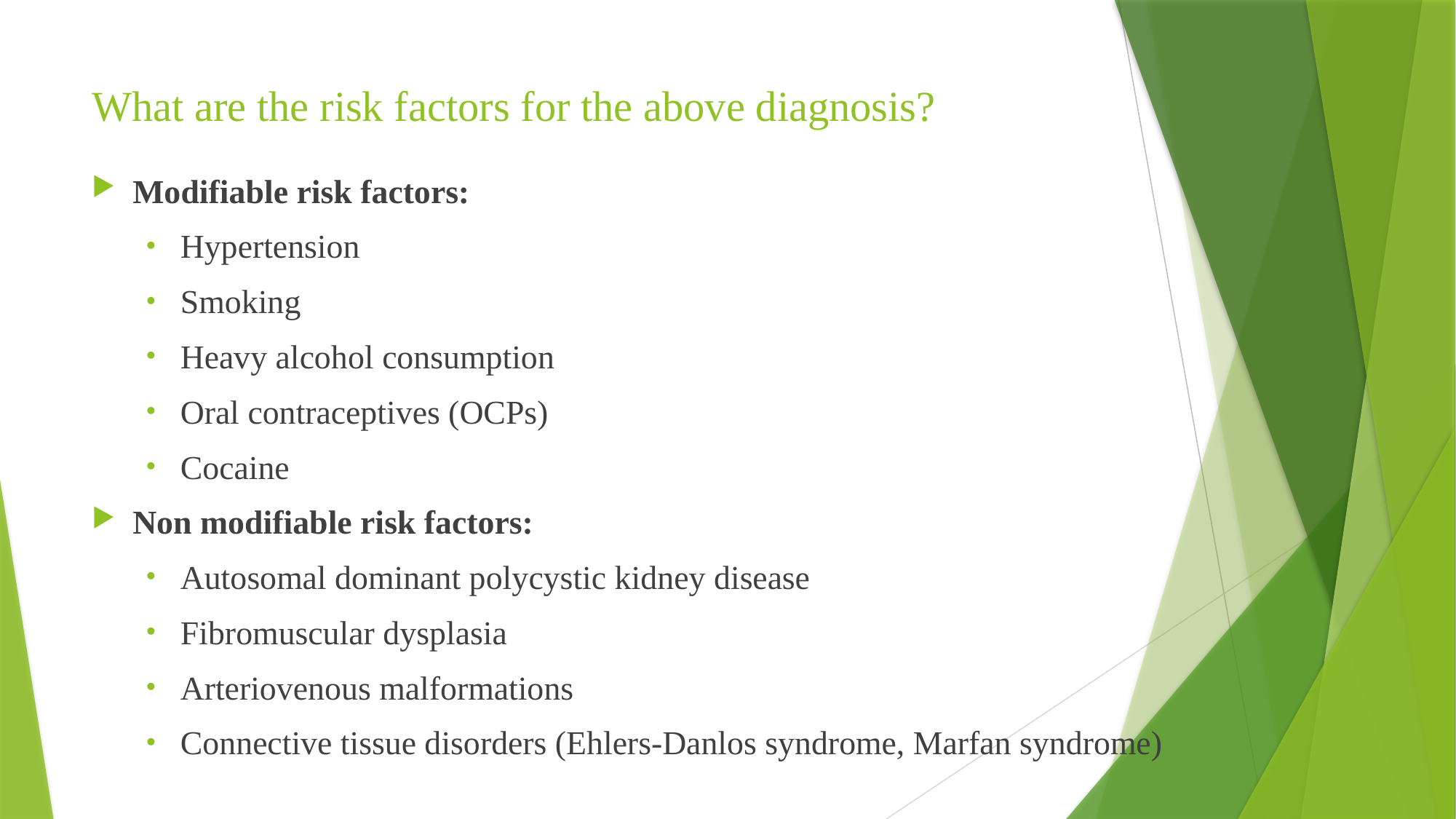

# What are the risk factors for the above diagnosis?
Modifiable risk factors:
Hypertension
Smoking
Heavy alcohol consumption
Oral contraceptives (OCPs)
Cocaine
Non modifiable risk factors:
Autosomal dominant polycystic kidney disease
Fibromuscular dysplasia
Arteriovenous malformations
Connective tissue disorders (Ehlers-Danlos syndrome, Marfan syndrome)